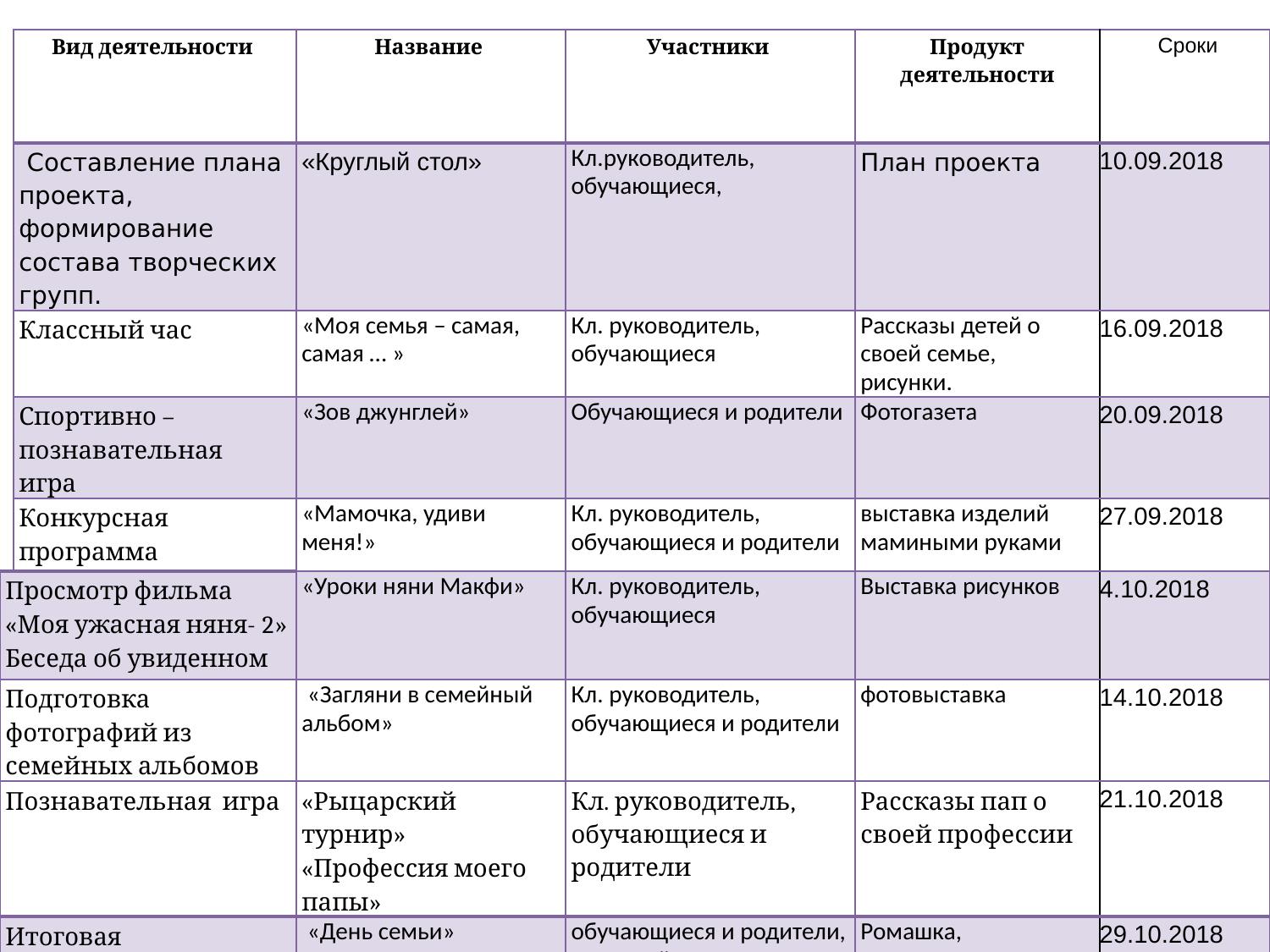

|  | Вид деятельности | Название | Участники | Продукт деятельности | Сроки |
| --- | --- | --- | --- | --- | --- |
|  | Составление плана проекта, формирование состава творческих групп. | «Круглый стол» | Кл.руководитель, обучающиеся, | План проекта | 10.09.2018 |
|  | Классный час | «Моя семья – самая, самая … » | Кл. руководитель, обучающиеся | Рассказы детей о своей семье, рисунки. | 16.09.2018 |
|  | Спортивно – познавательная игра | «Зов джунглей» | Обучающиеся и родители | Фотогазета | 20.09.2018 |
|  | Конкурсная программа | «Мамочка, удиви меня!» | Кл. руководитель, обучающиеся и родители | выставка изделий мамиными руками | 27.09.2018 |
| Просмотр фильма «Моя ужасная няня- 2» Беседа об увиденном |  | «Уроки няни Макфи» | Кл. руководитель, обучающиеся | Выставка рисунков | 4.10.2018 |
| Подготовка фотографий из семейных альбомов |  | «Загляни в семейный альбом» | Кл. руководитель, обучающиеся и родители | фотовыставка | 14.10.2018 |
| Познавательная игра |  | «Рыцарский турнир» «Профессия моего папы» | Кл. руководитель, обучающиеся и родители | Рассказы пап о своей профессии | 21.10.2018 |
| Итоговая занимательная игра |  | «День семьи» | обучающиеся и родители, классный руководитель | Ромашка, опросник с пожеланиями родителей, инсценировка | 29.10.2018 |